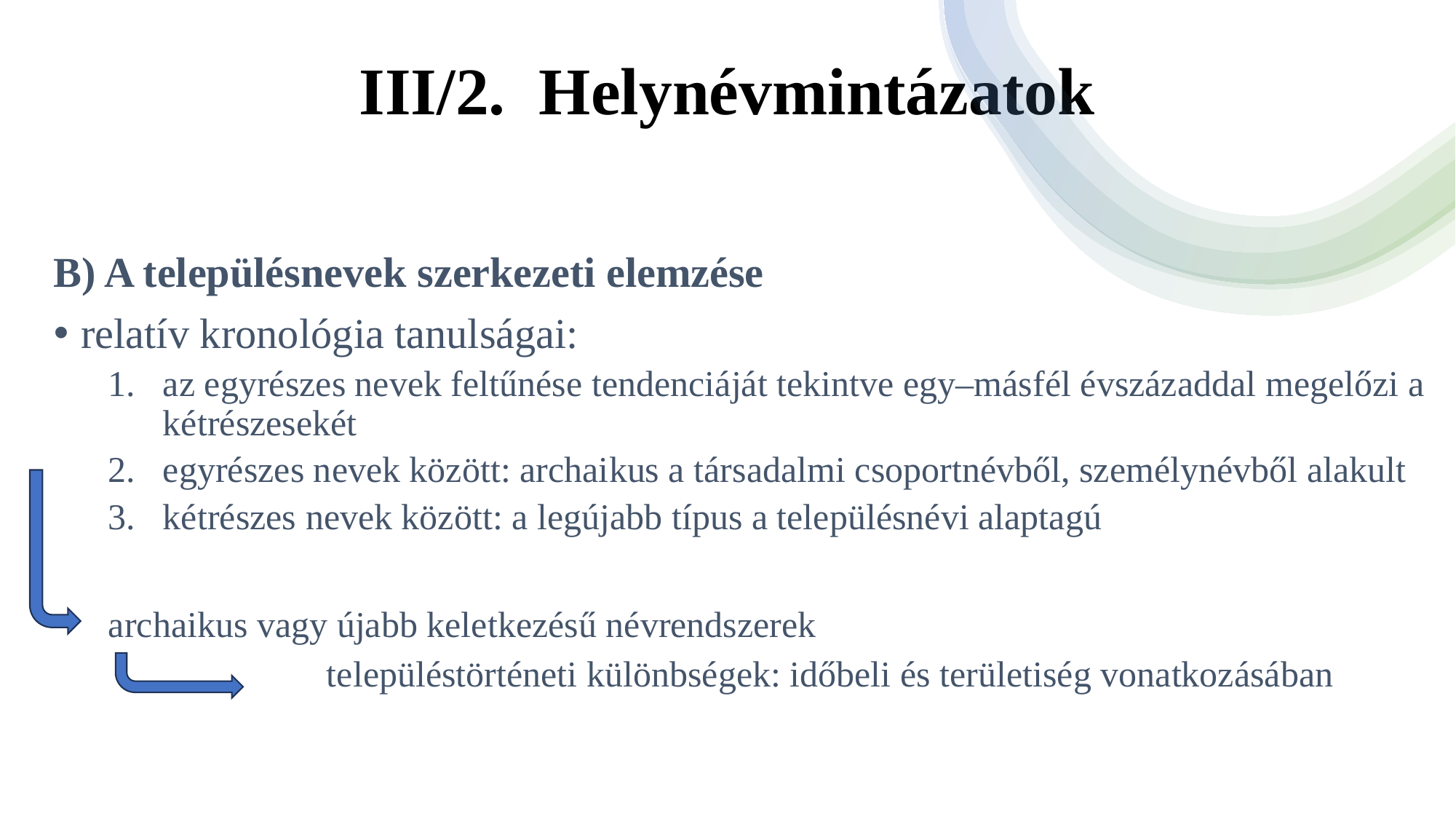

# III/2.  Helynévmintázatok
B) A településnevek szerkezeti elemzése
relatív kronológia tanulságai:
az egyrészes nevek feltűnése tendenciáját tekintve egy–másfél évszázaddal megelőzi a kétrészesekét
egyrészes nevek között: archaikus a társadalmi csoportnévből, személynévből alakult
kétrészes nevek között: a legújabb típus a településnévi alaptagú

archaikus vagy újabb keletkezésű névrendszerek
	 	településtörténeti különbségek: időbeli és területiség vonatkozásában